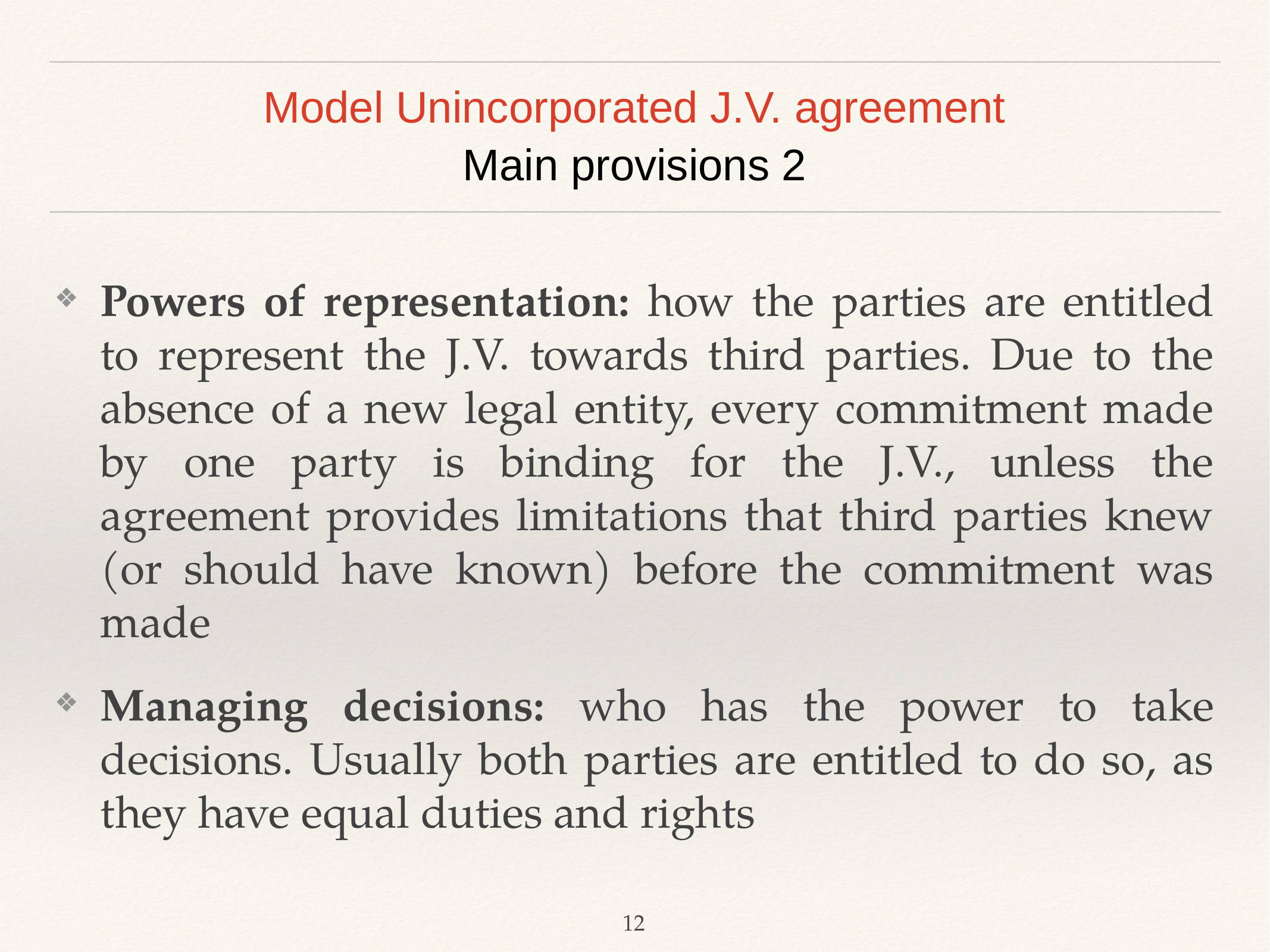

# Model Unincorporated J.V. agreement
Main provisions 2
Powers of representation: how the parties are entitled to represent the J.V. towards third parties. Due to the absence of a new legal entity, every commitment made by one party is binding for the J.V., unless the agreement provides limitations that third parties knew (or should have known) before the commitment was made
Managing decisions: who has the power to take decisions. Usually both parties are entitled to do so, as they have equal duties and rights
12